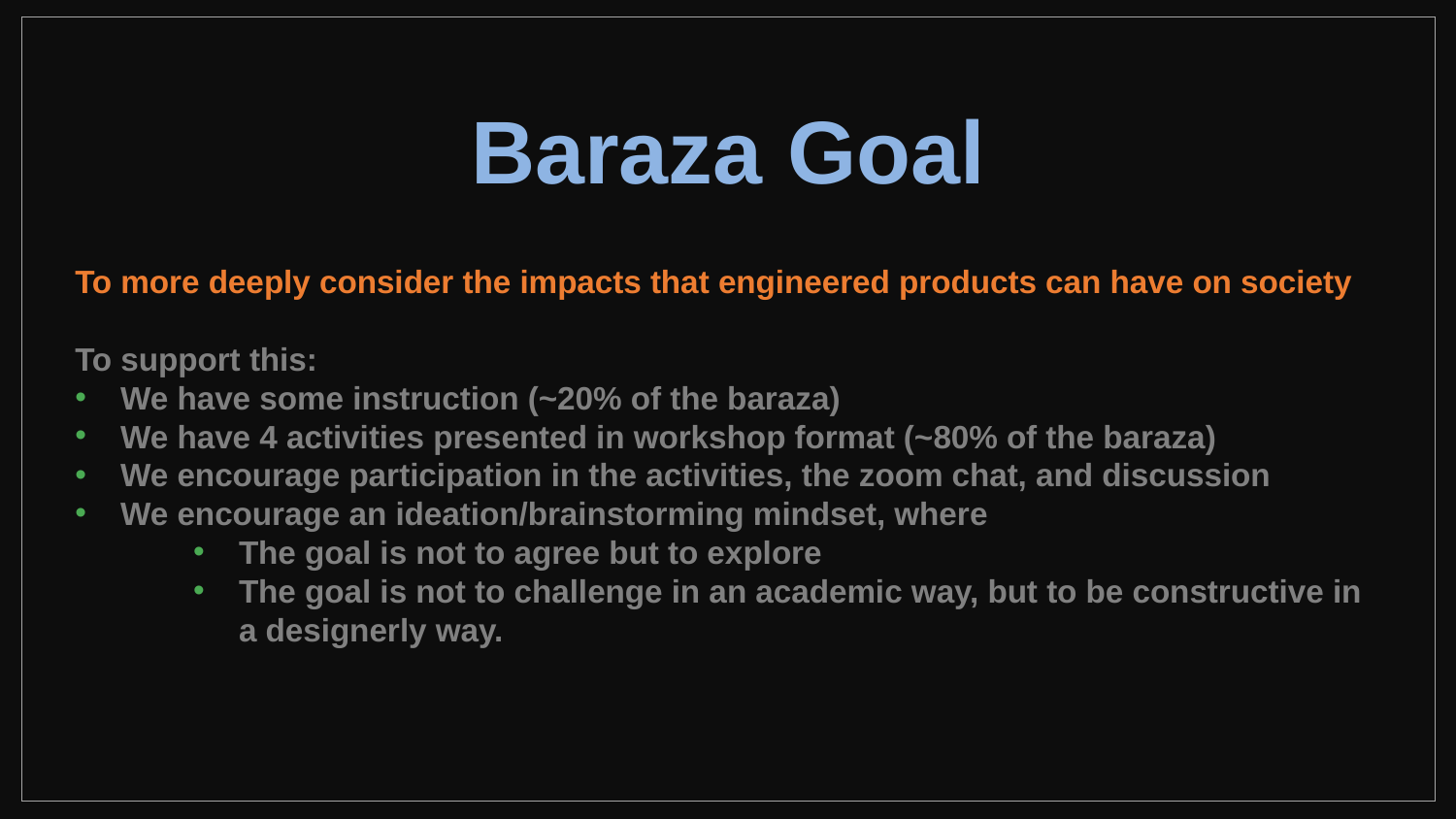

Baraza Goal
To more deeply consider the impacts that engineered products can have on society

To support this:
We have some instruction (~20% of the baraza)
We have 4 activities presented in workshop format (~80% of the baraza)
We encourage participation in the activities, the zoom chat, and discussion
We encourage an ideation/brainstorming mindset, where
The goal is not to agree but to explore
The goal is not to challenge in an academic way, but to be constructive in a designerly way.